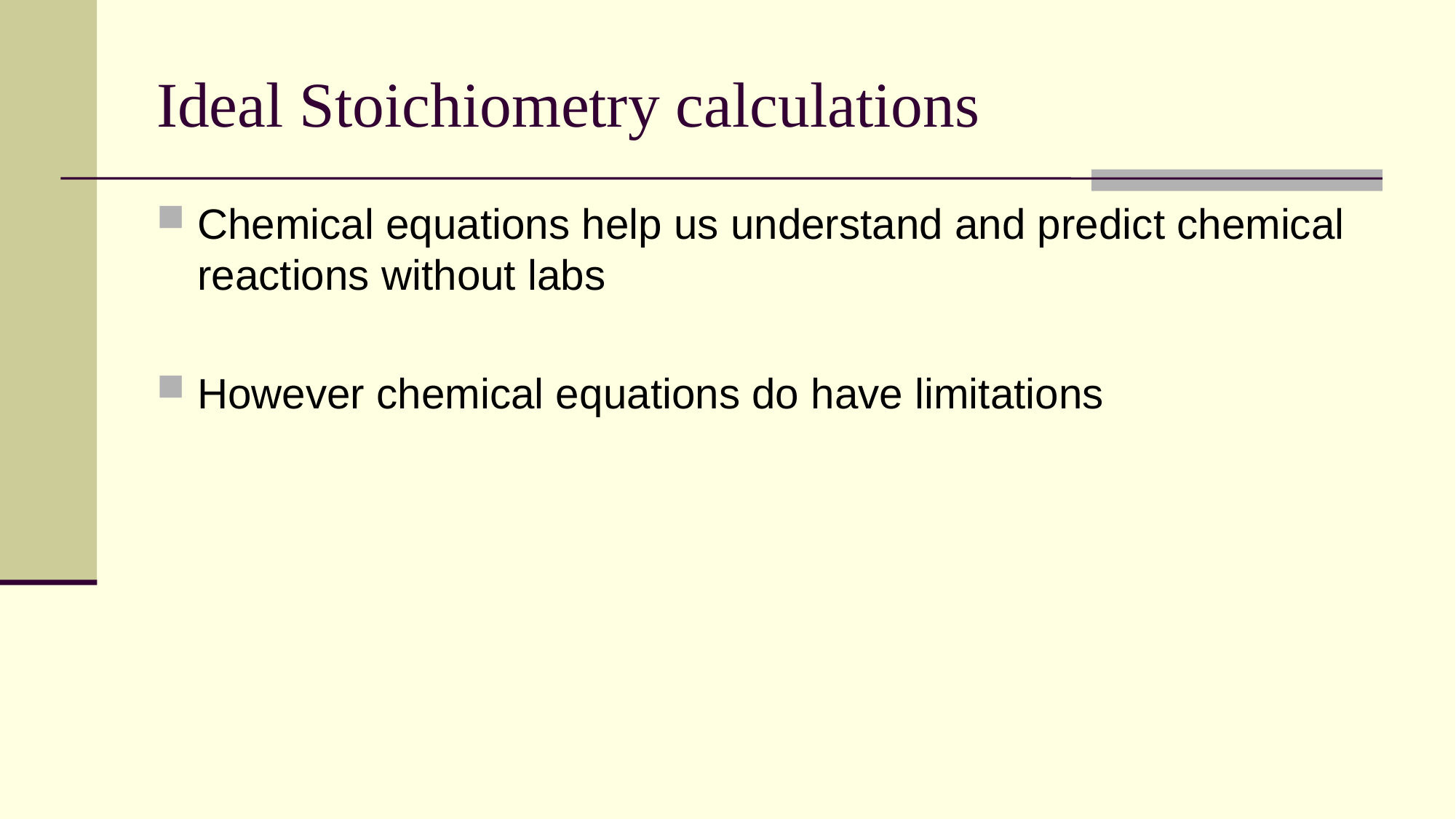

# Ideal Stoichiometry calculations
Chemical equations help us understand and predict chemical reactions without labs

However chemical equations do have limitations